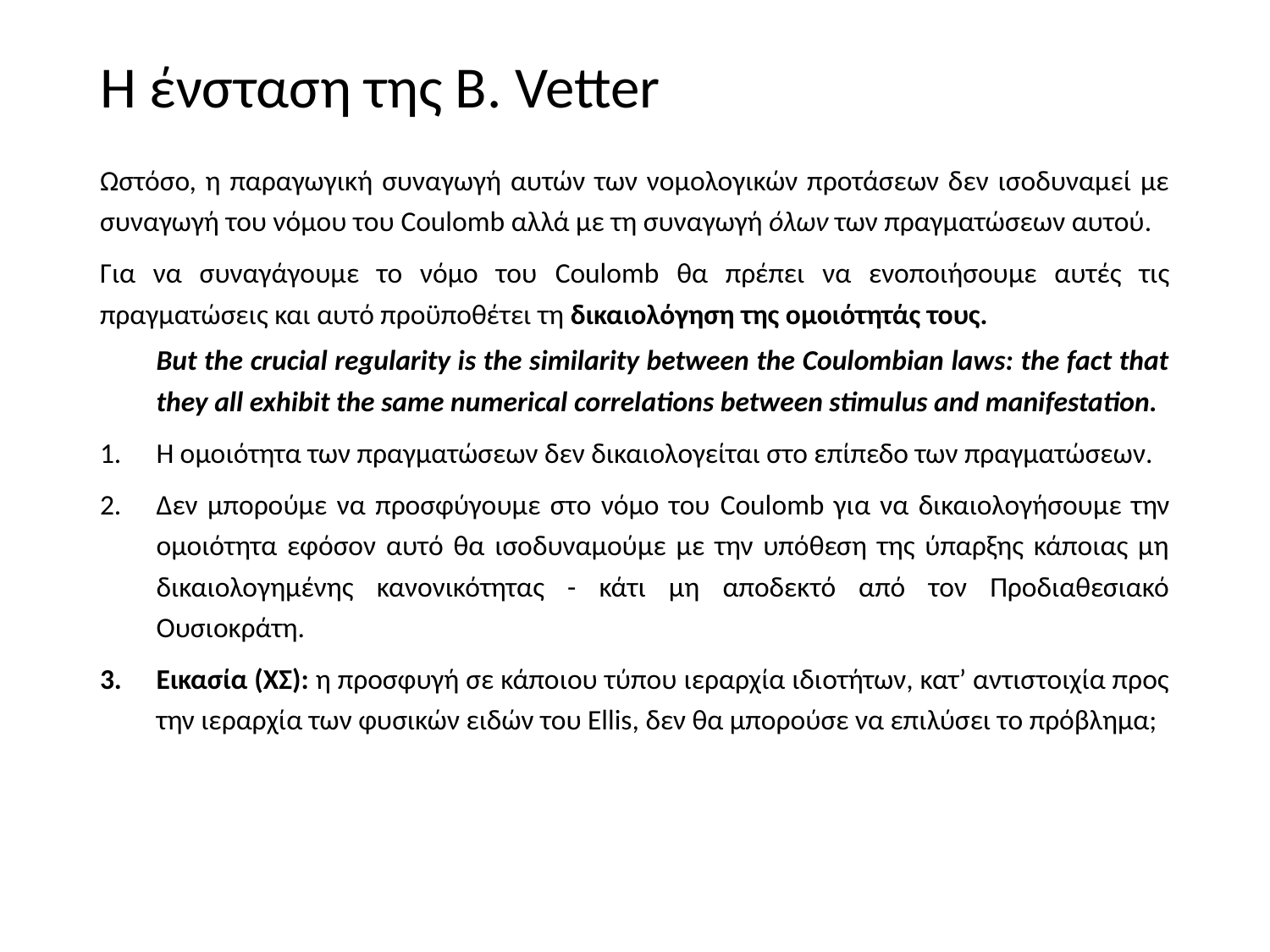

# H ένσταση της Β. Vetter
Ωστόσο, η παραγωγική συναγωγή αυτών των νομολογικών προτάσεων δεν ισοδυναμεί με συναγωγή του νόμου του Coulomb αλλά με τη συναγωγή όλων των πραγματώσεων αυτού.
Για να συναγάγουμε το νόμο του Coulomb θα πρέπει να ενοποιήσουμε αυτές τις πραγματώσεις και αυτό προϋποθέτει τη δικαιολόγηση της ομοιότητάς τους.
But the crucial regularity is the similarity between the Coulombian laws: the fact that they all exhibit the same numerical correlations between stimulus and manifestation.
Η ομοιότητα των πραγματώσεων δεν δικαιολογείται στο επίπεδο των πραγματώσεων.
Δεν μπορούμε να προσφύγουμε στο νόμο του Coulomb για να δικαιολογήσουμε την ομοιότητα εφόσον αυτό θα ισοδυναμούμε με την υπόθεση της ύπαρξης κάποιας μη δικαιολογημένης κανονικότητας - κάτι μη αποδεκτό από τον Προδιαθεσιακό Ουσιοκράτη.
Εικασία (ΧΣ): η προσφυγή σε κάποιου τύπου ιεραρχία ιδιοτήτων, κατ’ αντιστοιχία προς την ιεραρχία των φυσικών ειδών του Ellis, δεν θα μπορούσε να επιλύσει το πρόβλημα;